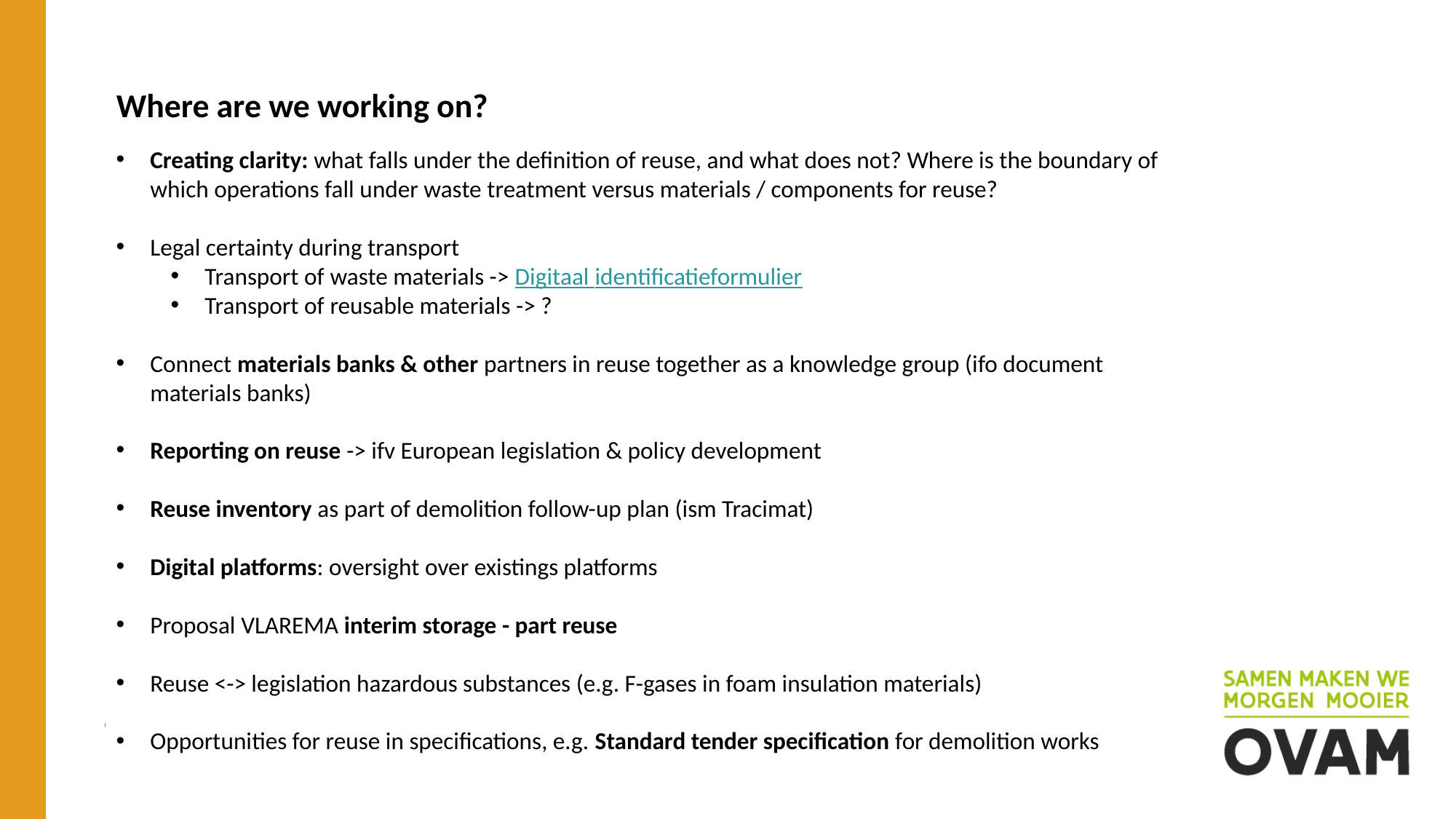

Where are we working on?

Creating clarity: what falls under the definition of reuse, and what does not? Where is the boundary of which operations fall under waste treatment versus materials / components for reuse?
Legal certainty during transport
Transport of waste materials -> Digitaal identificatieformulier
Transport of reusable materials -> ?
Connect materials banks & other partners in reuse together as a knowledge group (ifo document materials banks)
Reporting on reuse -> ifv European legislation & policy development
Reuse inventory as part of demolition follow-up plan (ism Tracimat)
Digital platforms: oversight over existings platforms
Proposal VLAREMA interim storage - part reuse
Reuse <-> legislation hazardous substances (e.g. F-gases in foam insulation materials)
Opportunities for reuse in specifications, e.g. Standard tender specification for demolition works
25/06/2025 | 19